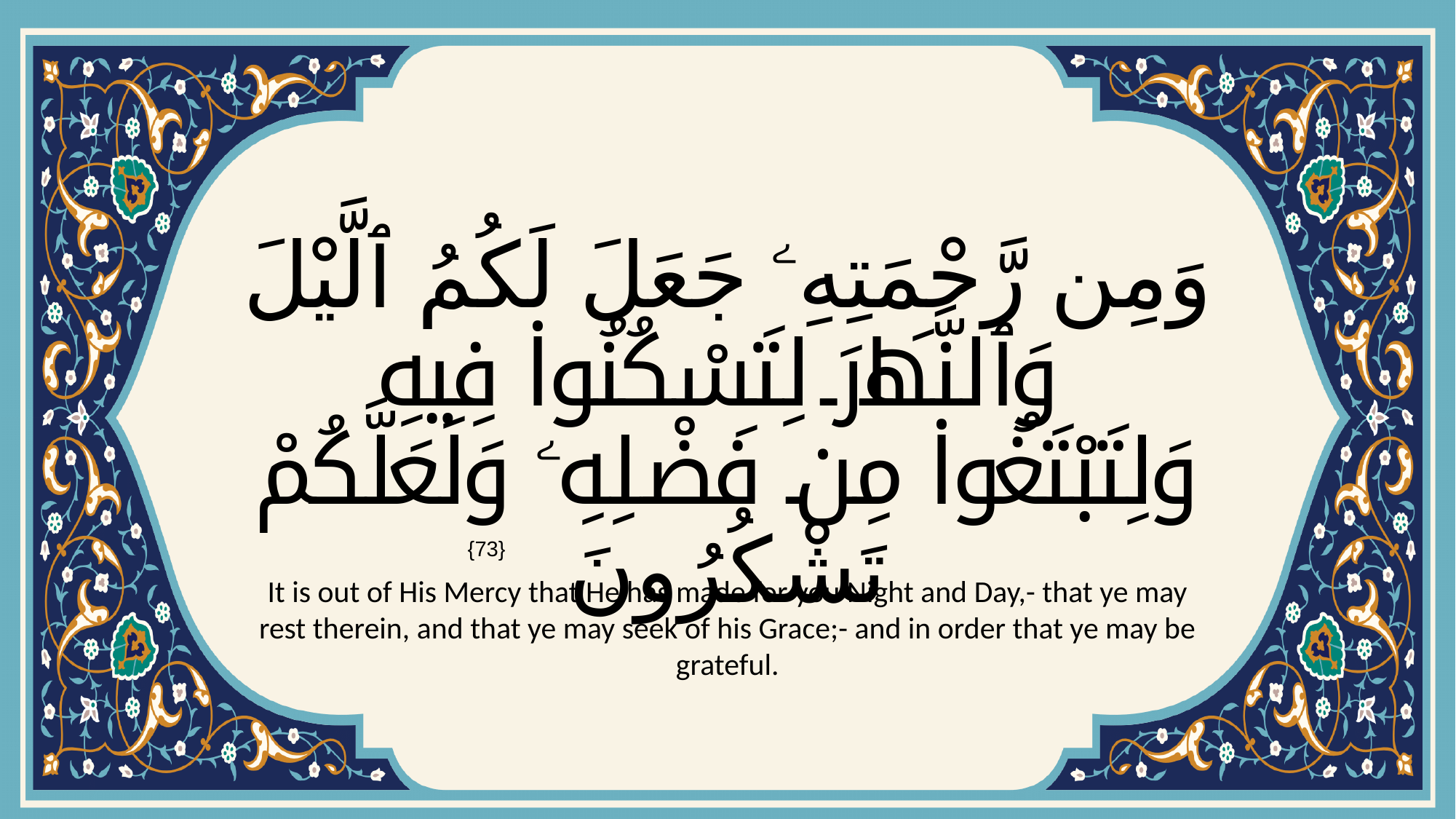

# وَمِن رَّحْمَتِهِۦ جَعَلَ لَكُمُ ٱلَّيْلَ وَٱلنَّهَارَ لِتَسْكُنُوا۟ فِيهِ وَلِتَبْتَغُوا۟ مِن فَضْلِهِۦ وَلَعَلَّكُمْ تَشْكُرُونَ
{73}
It is out of His Mercy that He has made for you Night and Day,- that ye may rest therein, and that ye may seek of his Grace;- and in order that ye may be grateful.